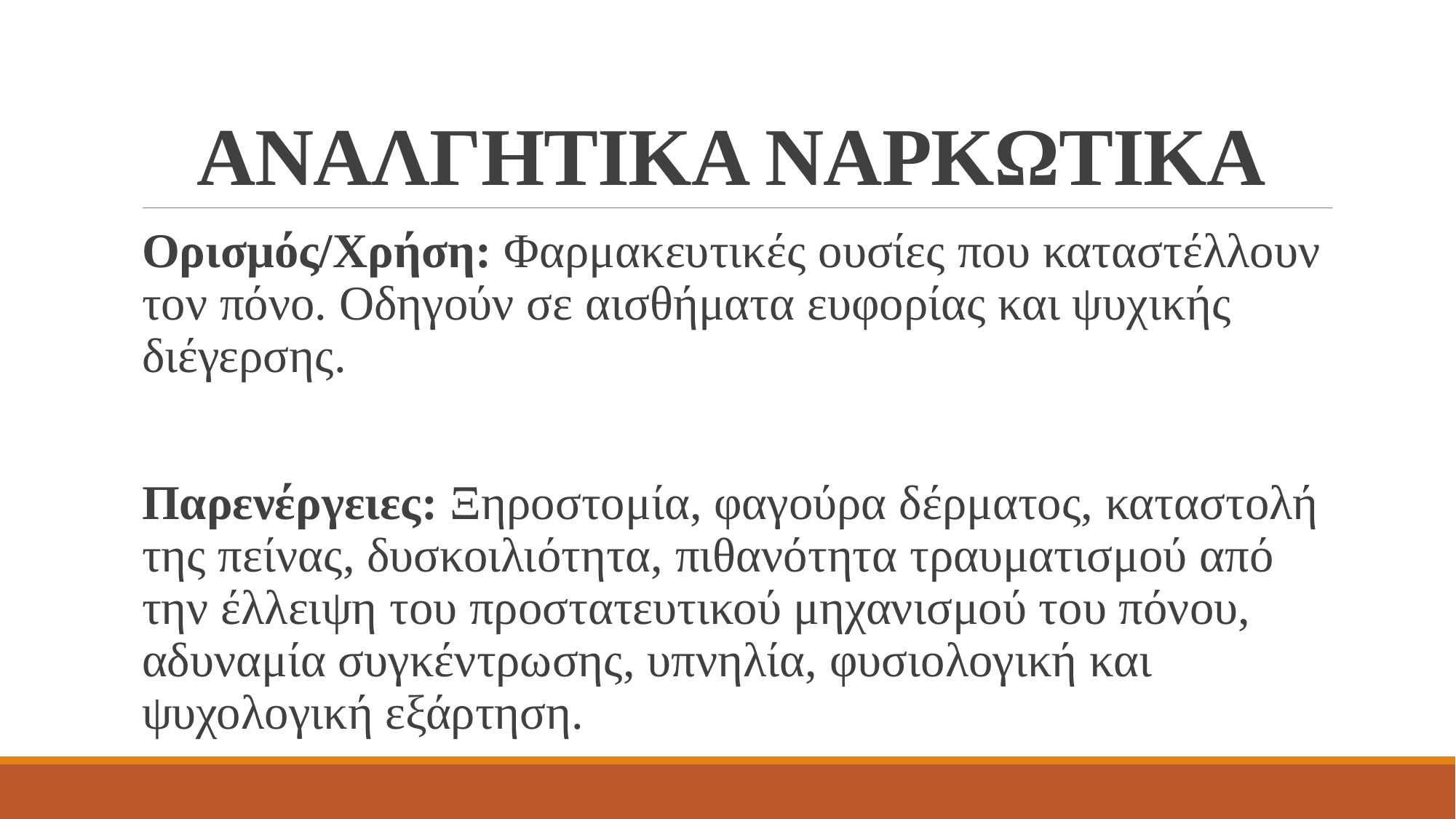

# ΑΝΑΛΓΗΤΙΚΑ ΝΑΡΚΩΤΙΚΑ
Ορισμός/Χρήση: Φαρμακευτικές ουσίες που καταστέλλουν τον πόνο. Οδηγούν σε αισθήματα ευφορίας και ψυχικής διέγερσης.

Παρενέργειες: Ξηροστομία, φαγούρα δέρματος, καταστολή της πείνας, δυσκοιλιότητα, πιθανότητα τραυματισμού από την έλλειψη του προστατευτικού μηχανισμού του πόνου, αδυναμία συγκέντρωσης, υπνηλία, φυσιολογική και ψυχολογική εξάρτηση.